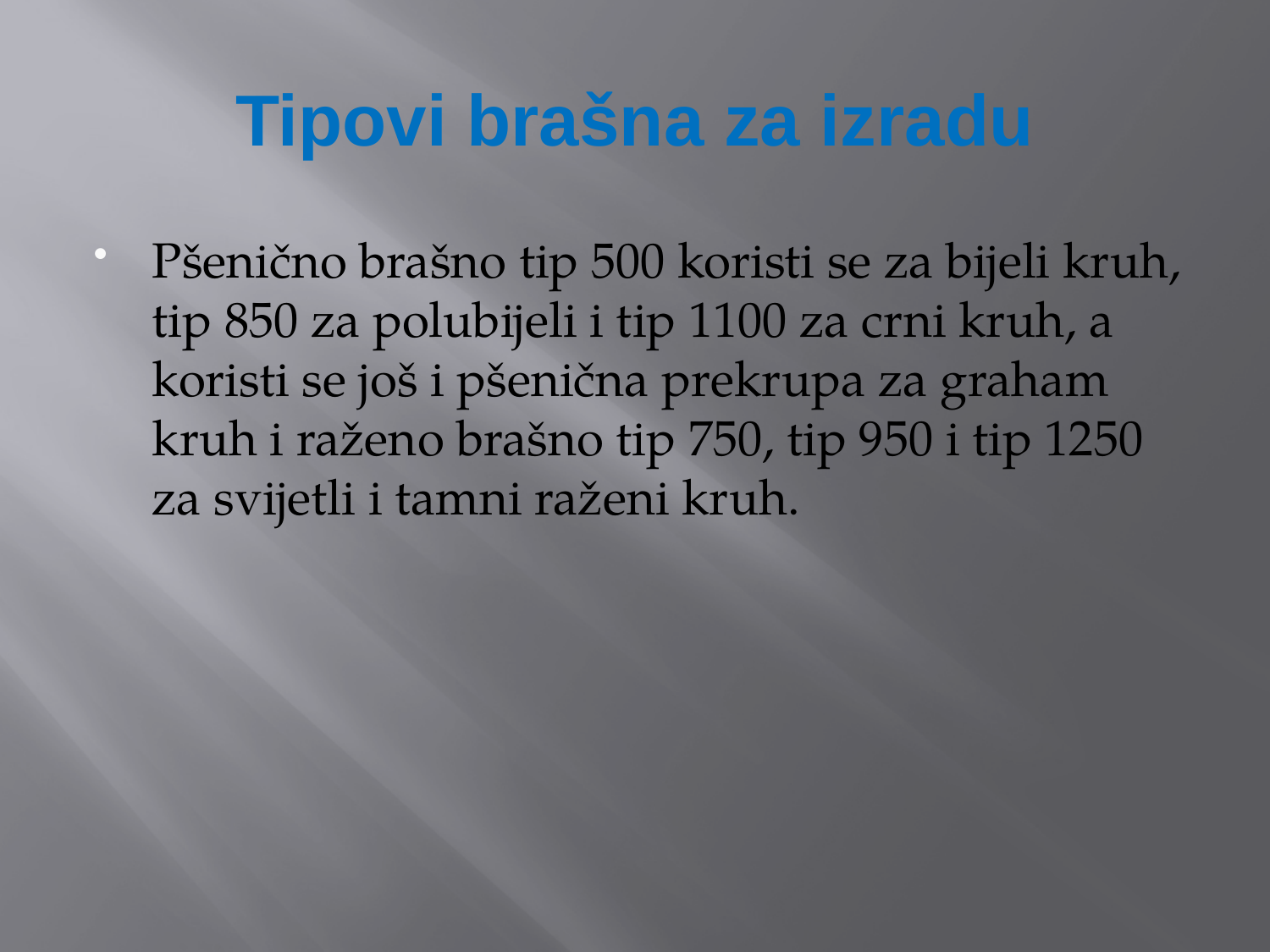

# Tipovi brašna za izradu
Pšenično brašno tip 500 koristi se za bijeli kruh, tip 850 za polubijeli i tip 1100 za crni kruh, a koristi se još i pšenična prekrupa za graham kruh i raženo brašno tip 750, tip 950 i tip 1250 za svijetli i tamni raženi kruh.